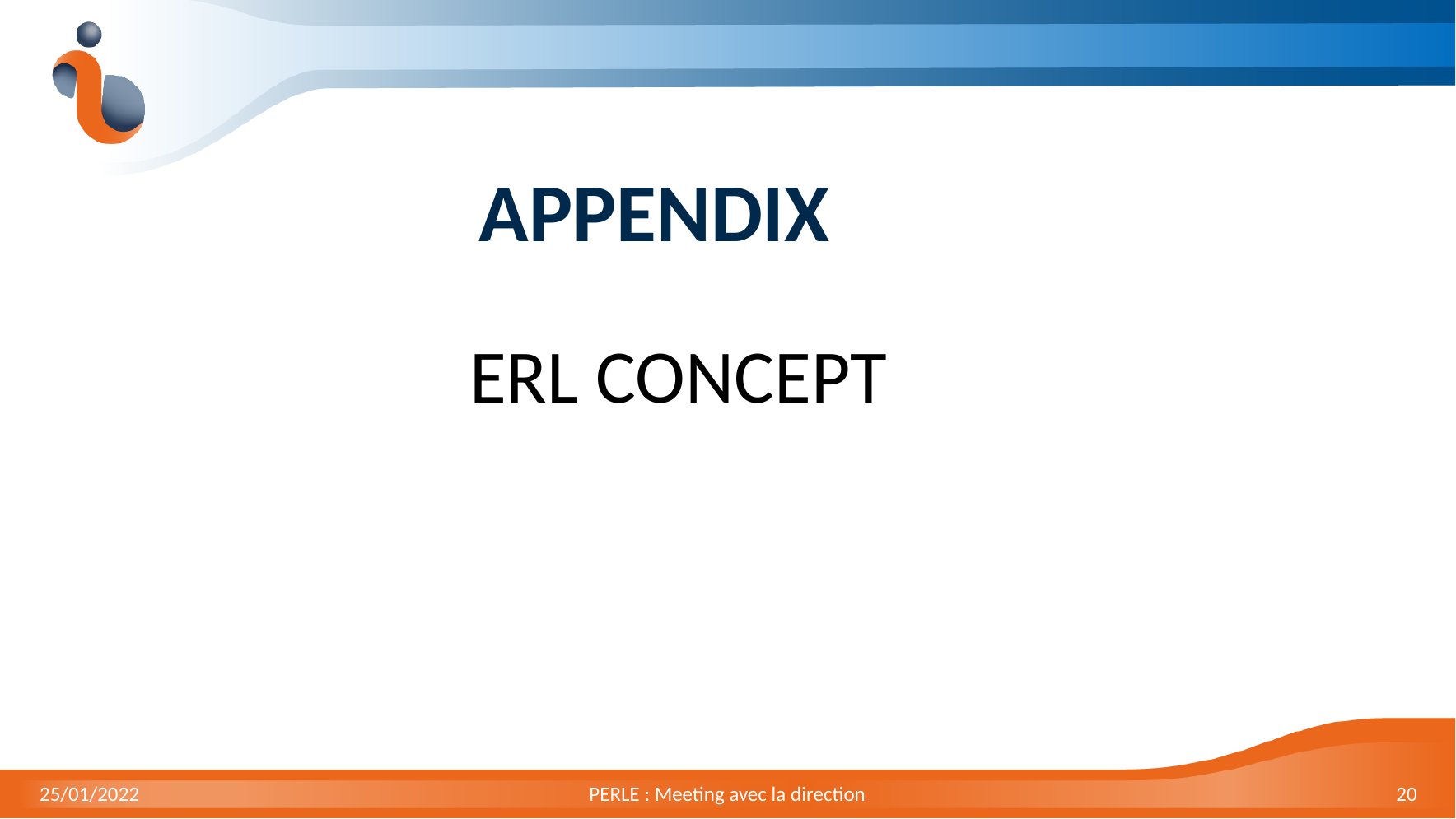

# APPENDIX
ERL CONCEPT
25/01/2022
PERLE : Meeting avec la direction
20